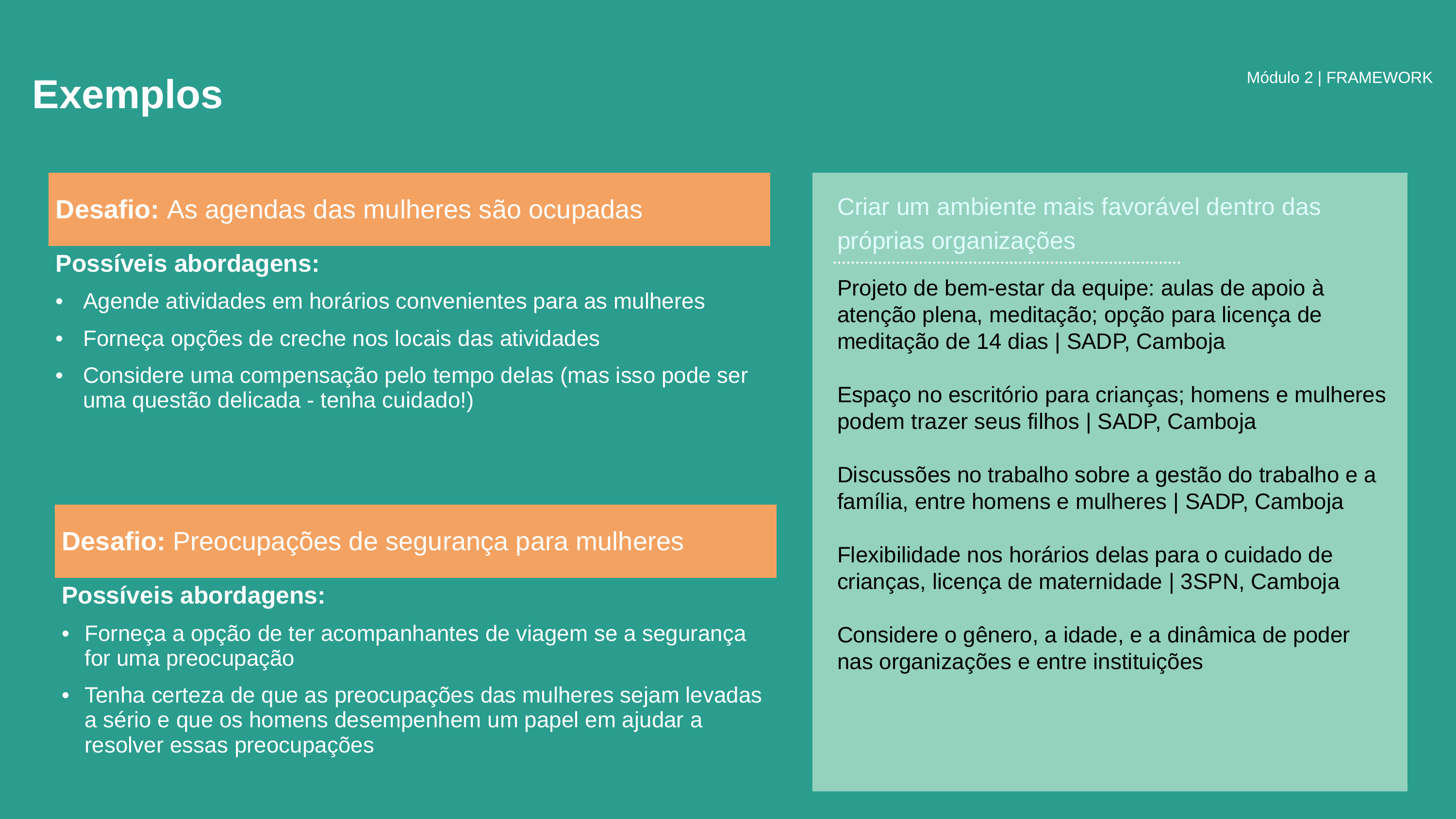

Módulo 2 | FRAMEWORK
Exemplos
| Desafio: As agendas das mulheres são ocupadas |
| --- |
| Possíveis abordagens: Agende atividades em horários convenientes para as mulheres Forneça opções de creche nos locais das atividades Considere uma compensação pelo tempo delas (mas isso pode ser uma questão delicada - tenha cuidado!) |

Criar um ambiente mais favorável dentro das próprias organizações

Projeto de bem-estar da equipe: aulas de apoio à atenção plena, meditação; opção para licença de meditação de 14 dias | SADP, Camboja

Espaço no escritório para crianças; homens e mulheres podem trazer seus filhos | SADP, Camboja

Discussões no trabalho sobre a gestão do trabalho e a família, entre homens e mulheres | SADP, Camboja

Flexibilidade nos horários delas para o cuidado de crianças, licença de maternidade | 3SPN, Camboja

Considere o gênero, a idade, e a dinâmica de poder nas organizações e entre instituições
| Desafio: Preocupações de segurança para mulheres |
| --- |
| Possíveis abordagens: Forneça a opção de ter acompanhantes de viagem se a segurança for uma preocupação Tenha certeza de que as preocupações das mulheres sejam levadas a sério e que os homens desempenhem um papel em ajudar a resolver essas preocupações |